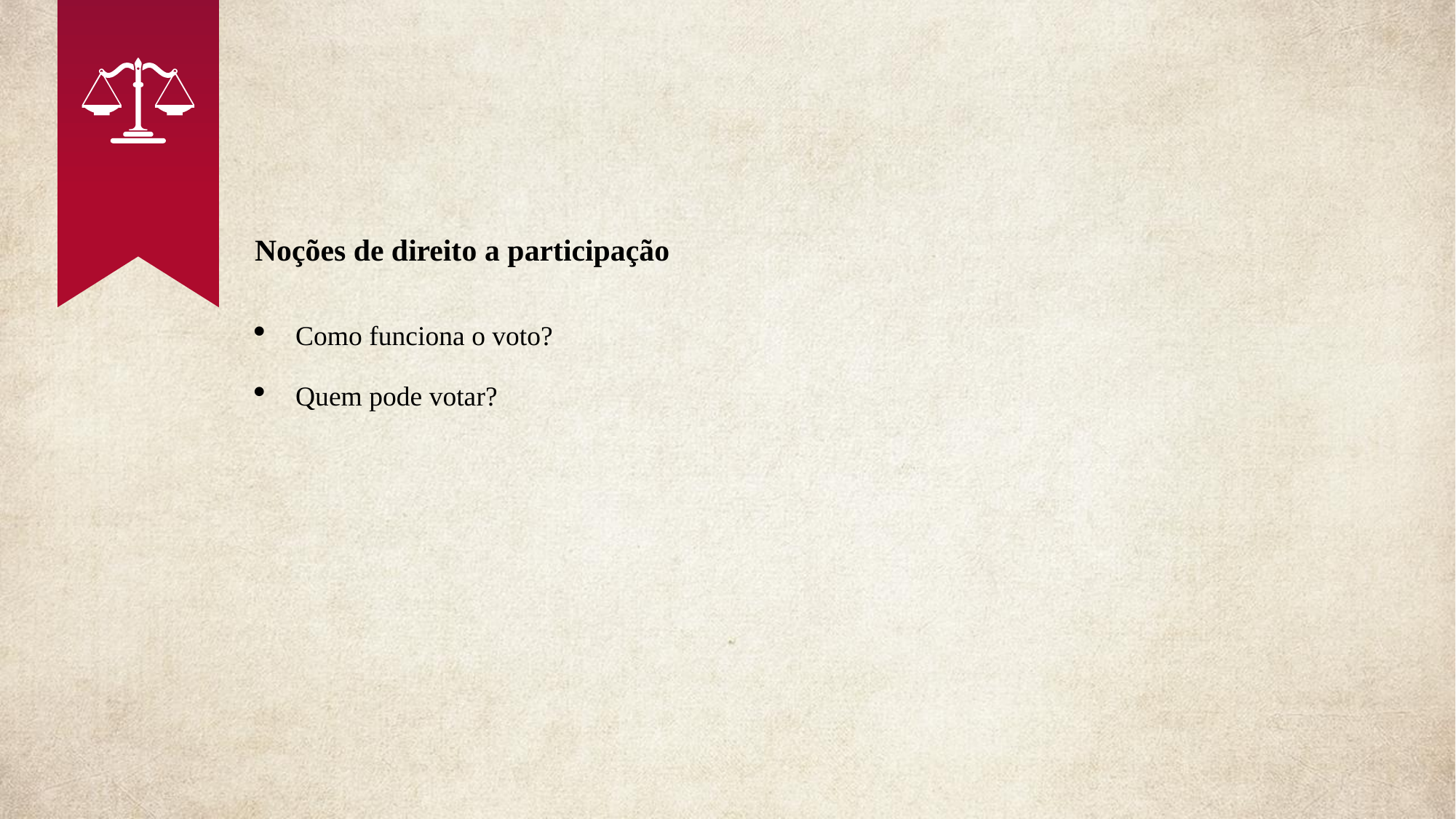

Noções de direito a participação

Como funciona o voto?
Quem pode votar?